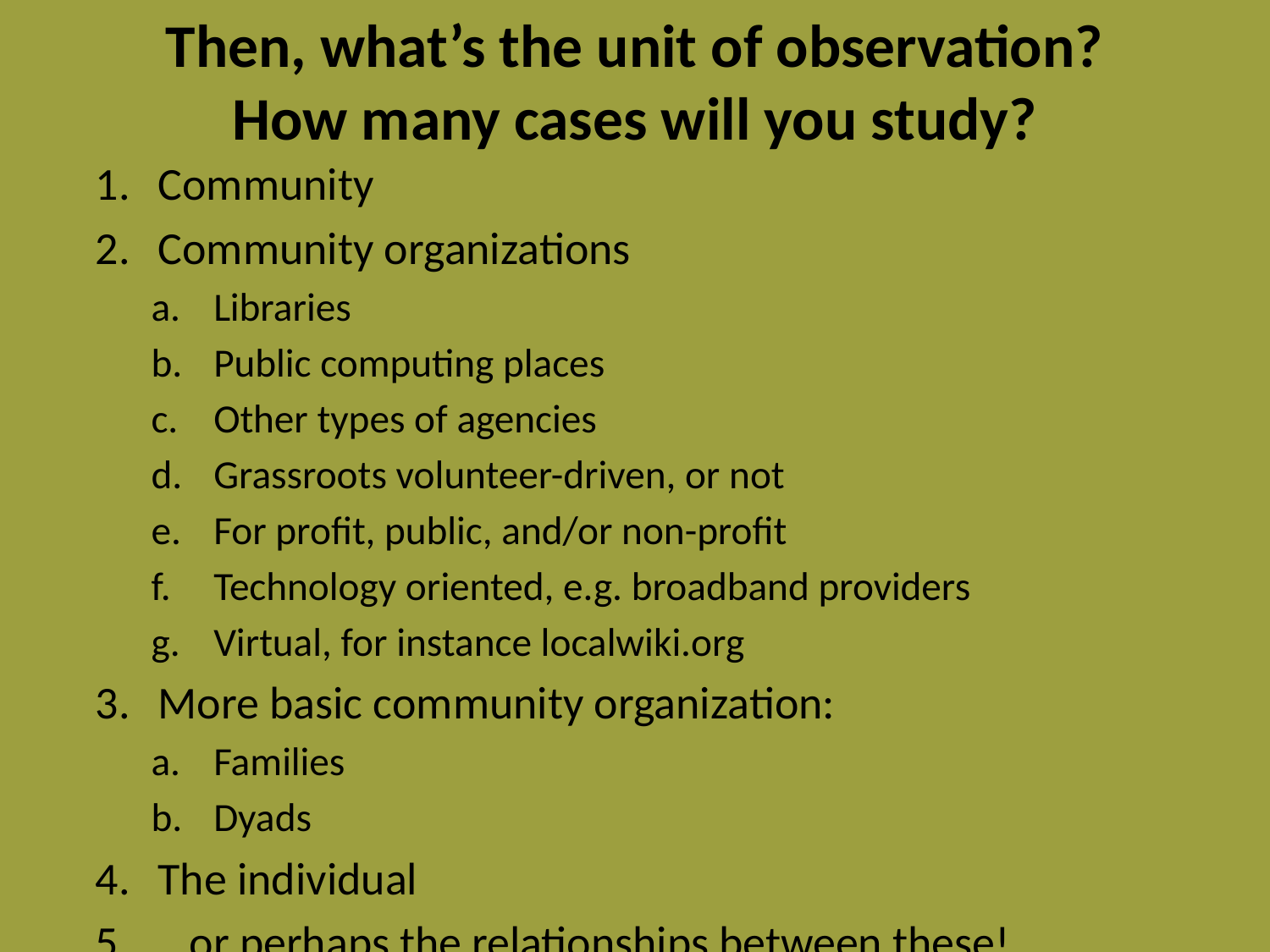

# Then, what’s the unit of observation? How many cases will you study?
Community
Community organizations
Libraries
Public computing places
Other types of agencies
Grassroots volunteer-driven, or not
For profit, public, and/or non-profit
Technology oriented, e.g. broadband providers
Virtual, for instance localwiki.org
More basic community organization:
Families
Dyads
The individual
…or perhaps the relationships between these!